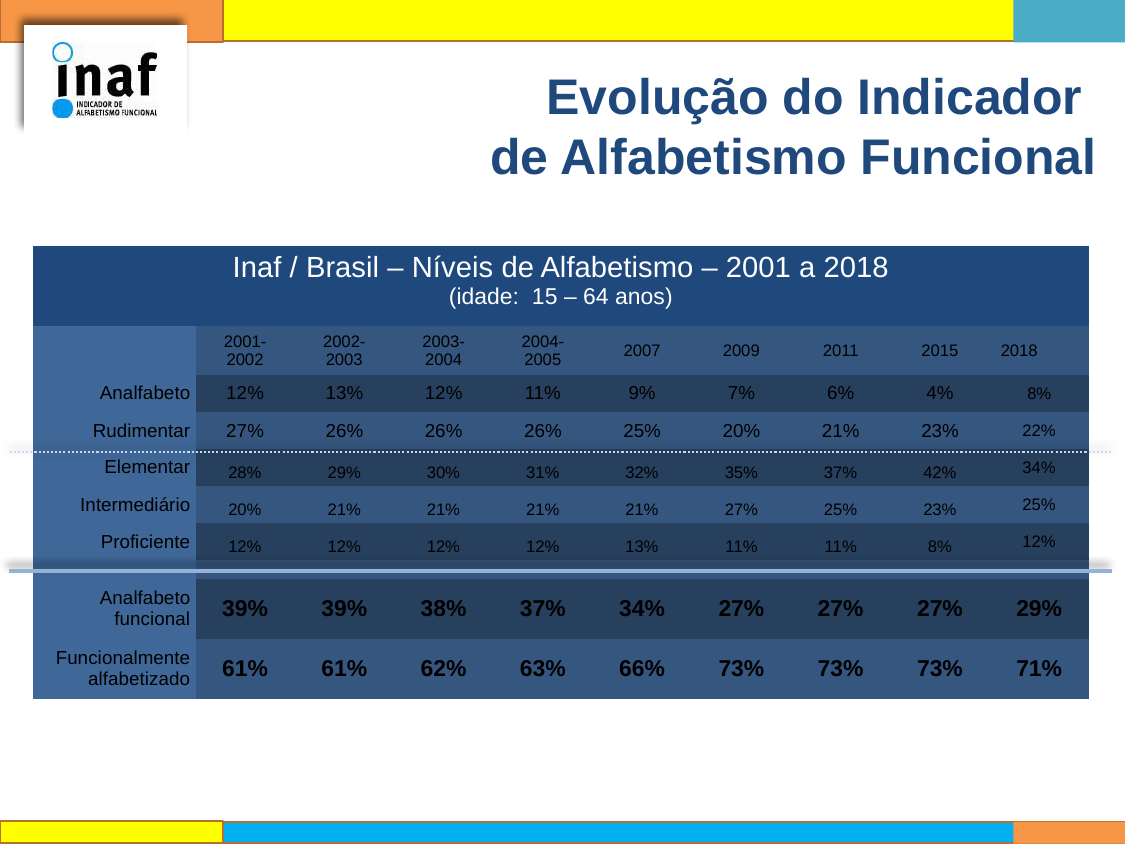

# Evolução do Indicador de Alfabetismo Funcional
| Inaf / Brasil – Níveis de Alfabetismo – 2001 a 2018 (idade: 15 – 64 anos) |  |  |  |  |  |  |  |  |  |
| --- | --- | --- | --- | --- | --- | --- | --- | --- | --- |
|  | 2001-2002 | 2002-2003 | 2003-2004 | 2004-2005 | 2007 | 2009 | 2011 | 2015 | 2018 |
| Analfabeto | 12% | 13% | 12% | 11% | 9% | 7% | 6% | 4% | 8% |
| Rudimentar | 27% | 26% | 26% | 26% | 25% | 20% | 21% | 23% | 22% |
| Elementar | 28% | 29% | 30% | 31% | 32% | 35% | 37% | 42% | 34% |
| Intermediário | 20% | 21% | 21% | 21% | 21% | 27% | 25% | 23% | 25% |
| Proficiente | 12% | 12% | 12% | 12% | 13% | 11% | 11% | 8% | 12% |
|  |  |  |  |  |  |  |  |  |  |
| Analfabeto funcional | 39% | 39% | 38% | 37% | 34% | 27% | 27% | 27% | 29% |
| Funcionalmente alfabetizado | 61% | 61% | 62% | 63% | 66% | 73% | 73% | 73% | 71% |